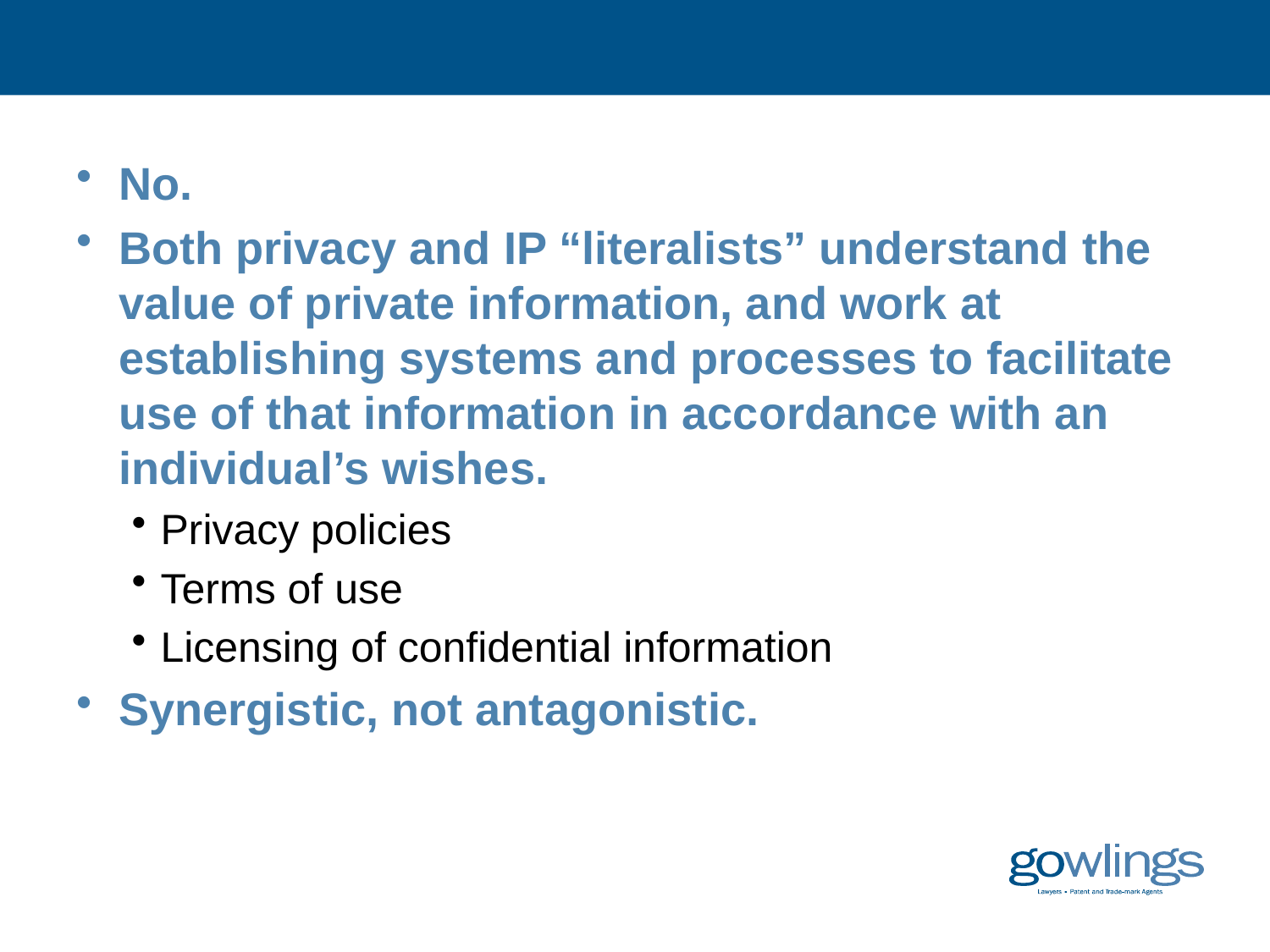

#
No.
Both privacy and IP “literalists” understand the value of private information, and work at establishing systems and processes to facilitate use of that information in accordance with an individual’s wishes.
Privacy policies
Terms of use
Licensing of confidential information
Synergistic, not antagonistic.